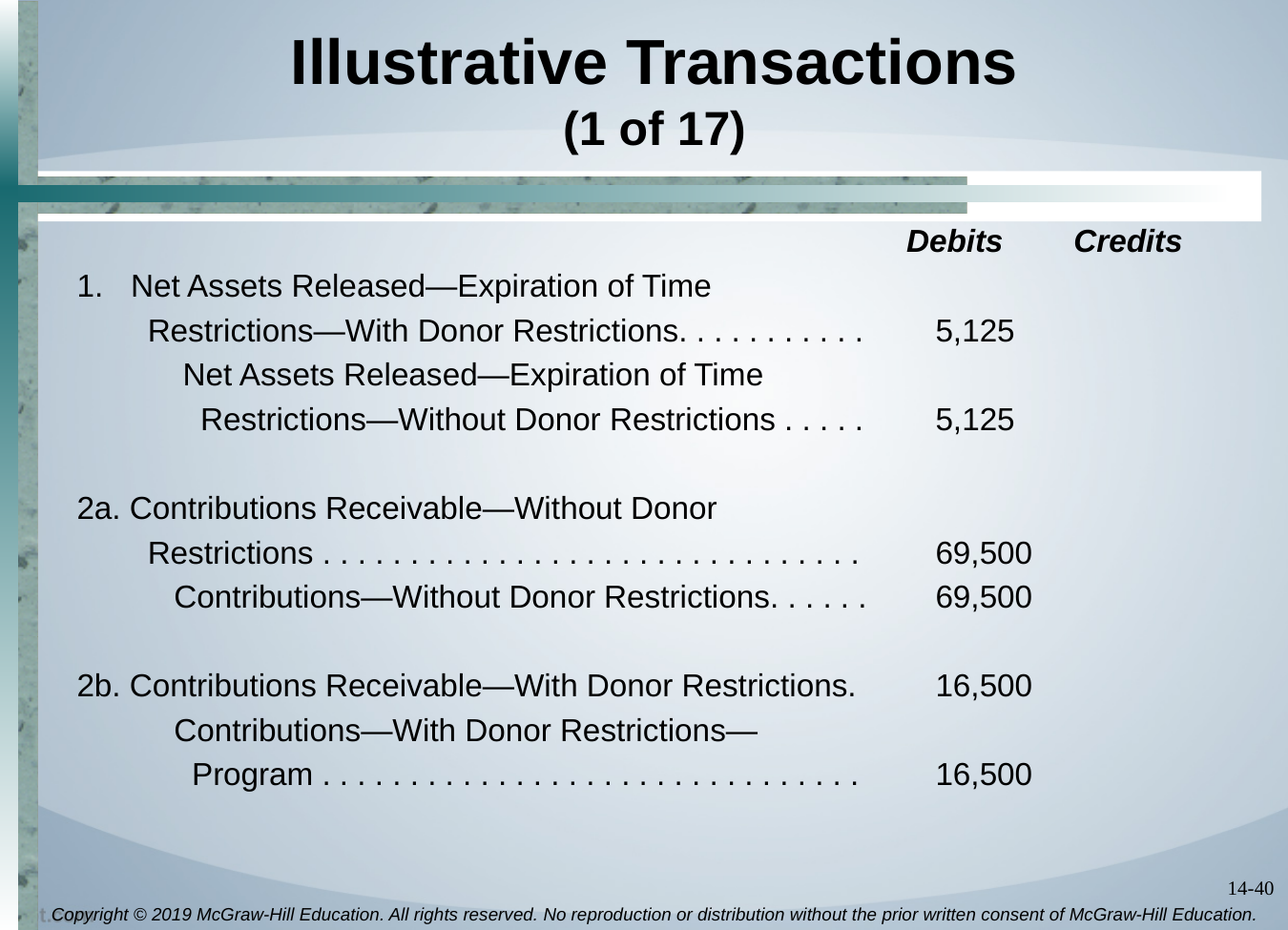

# Illustrative Transactions (1 of 17)
                                                                                              Debits        Credits
Net Assets Released—Expiration of Time
        Restrictions—With Donor Restrictions. . . . . . . . . . .	5,125
            Net Assets Released—Expiration of Time
              Restrictions—Without Donor Restrictions . . . . .	5,125

2a. Contributions Receivable—Without Donor
        Restrictions . . . . . . . . . . . . . . . . . . . . . . . . . . . . . . .	69,500
           Contributions—Without Donor Restrictions. . . . . .	69,500

2b. Contributions Receivable—With Donor Restrictions.	16,500
           Contributions—With Donor Restrictions—
             Program . . . . . . . . . . . . . . . . . . . . . . . . . . . . . . .	16,500